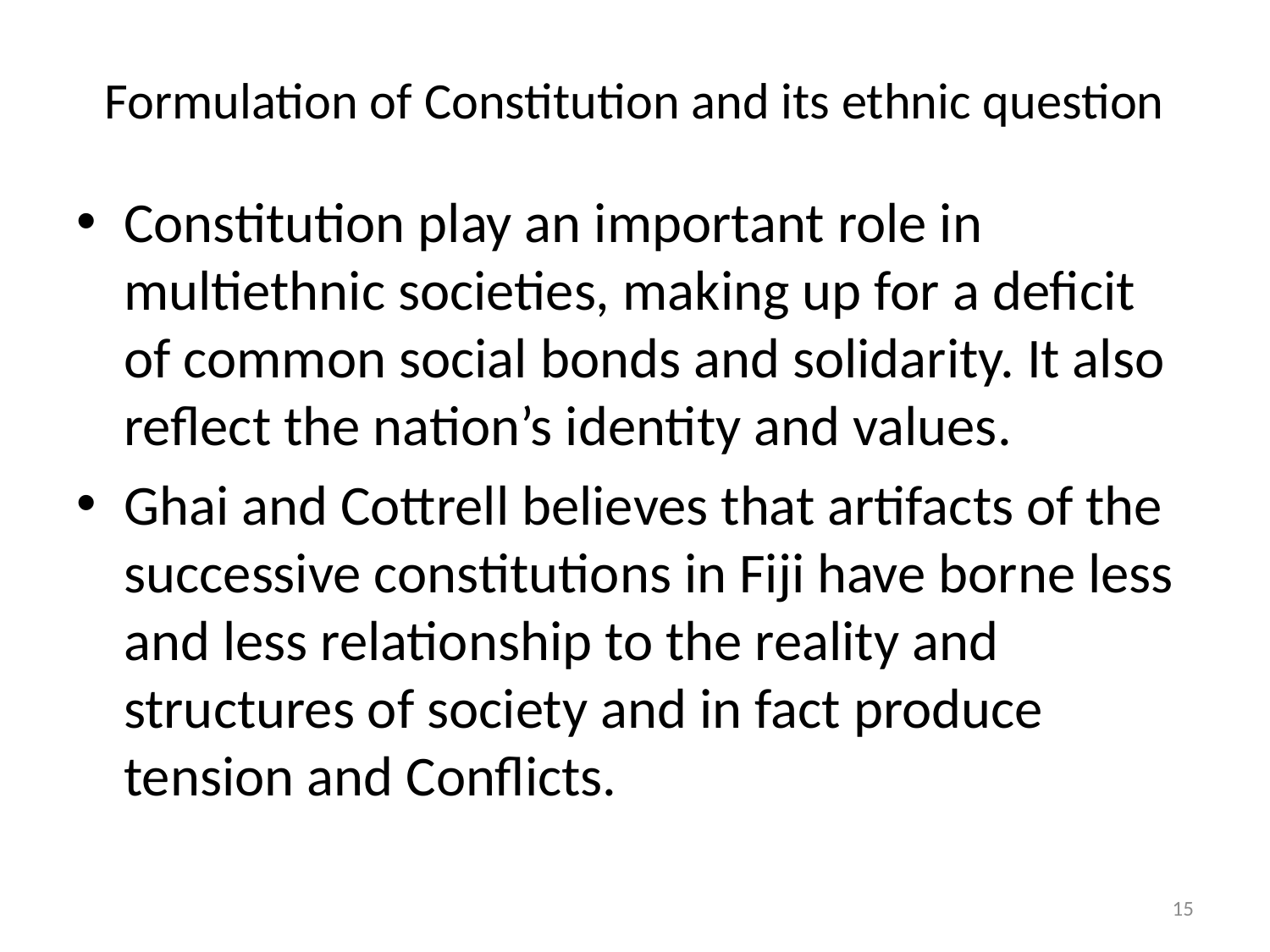

# Formulation of Constitution and its ethnic question
Constitution play an important role in multiethnic societies, making up for a deficit of common social bonds and solidarity. It also reflect the nation’s identity and values.
Ghai and Cottrell believes that artifacts of the successive constitutions in Fiji have borne less and less relationship to the reality and structures of society and in fact produce tension and Conflicts.
15